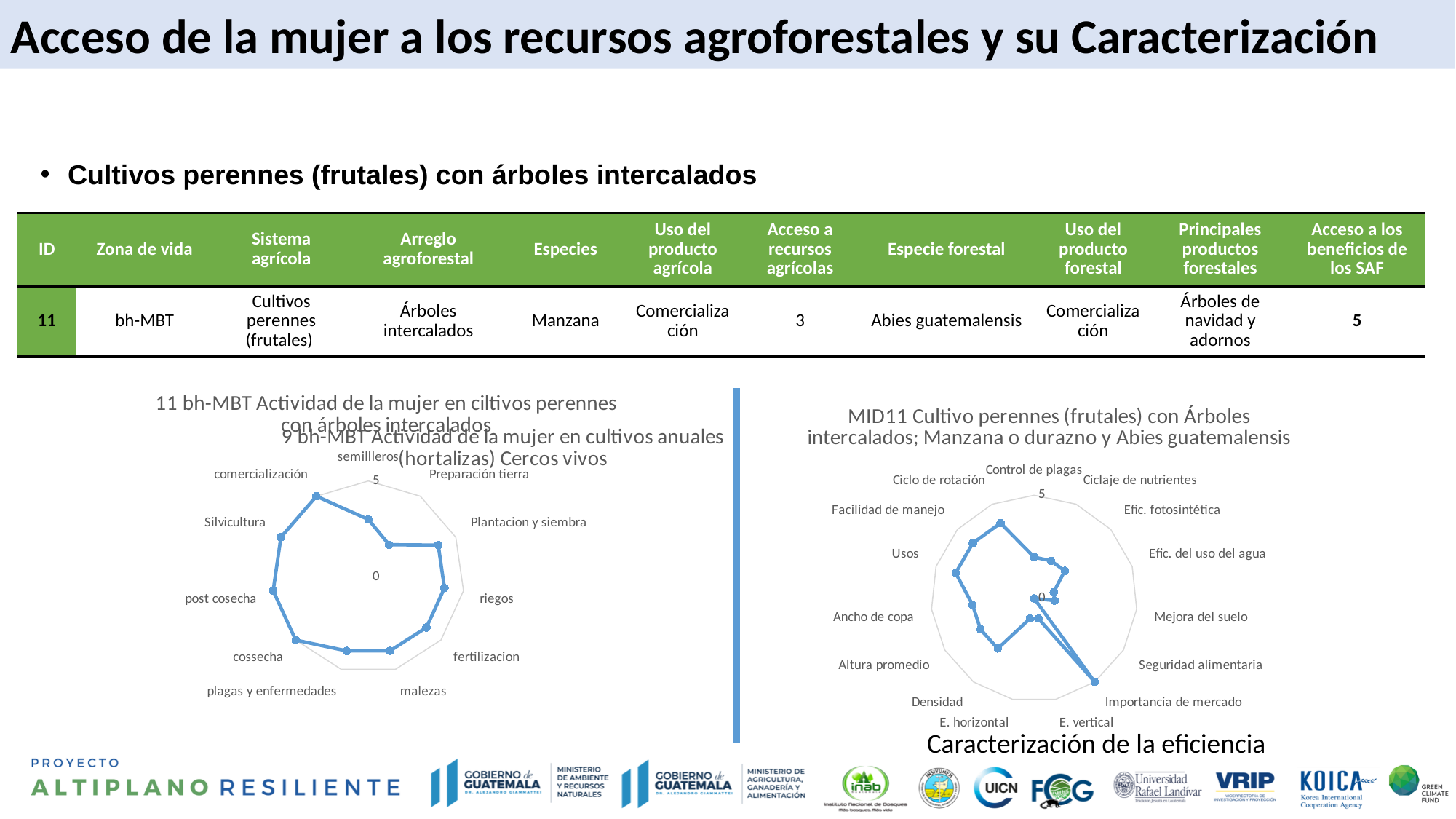

Acceso de la mujer a los recursos agroforestales y su Caracterización
Cultivos perennes (frutales) con árboles intercalados

| ID | Zona de vida | Sistema agrícola | Arreglo agroforestal | Especies | Uso del producto agrícola | Acceso a recursos agrícolas | Especie forestal | Uso del producto forestal | Principales productos forestales | Acceso a los beneficios de los SAF |
| --- | --- | --- | --- | --- | --- | --- | --- | --- | --- | --- |
| 11 | bh-MBT | Cultivos perennes (frutales) | Árboles intercalados | Manzana | Comercialización | 3 | Abies guatemalensis | Comercialización | Árboles de navidad y adornos | 5 |

### Chart: 11 bh-MBT Actividad de la mujer en ciltivos perennes con árboles intercalados

| Category | 11 |
|---|---|
| semillleros | 3.0 |
| Preparación tierra | 2.0 |
| Plantacion y siembra | 4.0 |
| riegos | 4.0 |
| fertilizacion | 4.0 |
| malezas  | 4.0 |
| plagas y enfermedades | 4.0 |
| cossecha | 5.0 |
| post cosecha | 5.0 |
| Silvicultura | 5.0 |
| comercialización | 5.0 |

### Chart: MID11 Cultivo perennes (frutales) con Árboles intercalados; Manzana o durazno y Abies guatemalensis

| Category | 11 |
|---|---|
| Control de plagas | 2.0 |
| Ciclaje de nutrientes | 2.0 |
| Efic. fotosintética | 2.0 |
| Efic. del uso del agua | 1.0 |
| Mejora del suelo | 1.0 |
| Seguridad alimentaria | 0.0 |
| Importancia de mercado | 5.0 |
| E. vertical | 1.0 |
| E. horizontal | 1.0 |
| Densidad | 3.0 |
| Altura promedio | 3.0 |
| Ancho de copa | 3.0 |
| Usos | 4.0 |
| Facilidad de manejo | 4.0 |
| Ciclo de rotación | 4.0 |

### Chart: 9 bh-MBT Actividad de la mujer en cultivos anuales (hortalizas) Cercos vivos

| Category |
|---|
Caracterización de la eficiencia